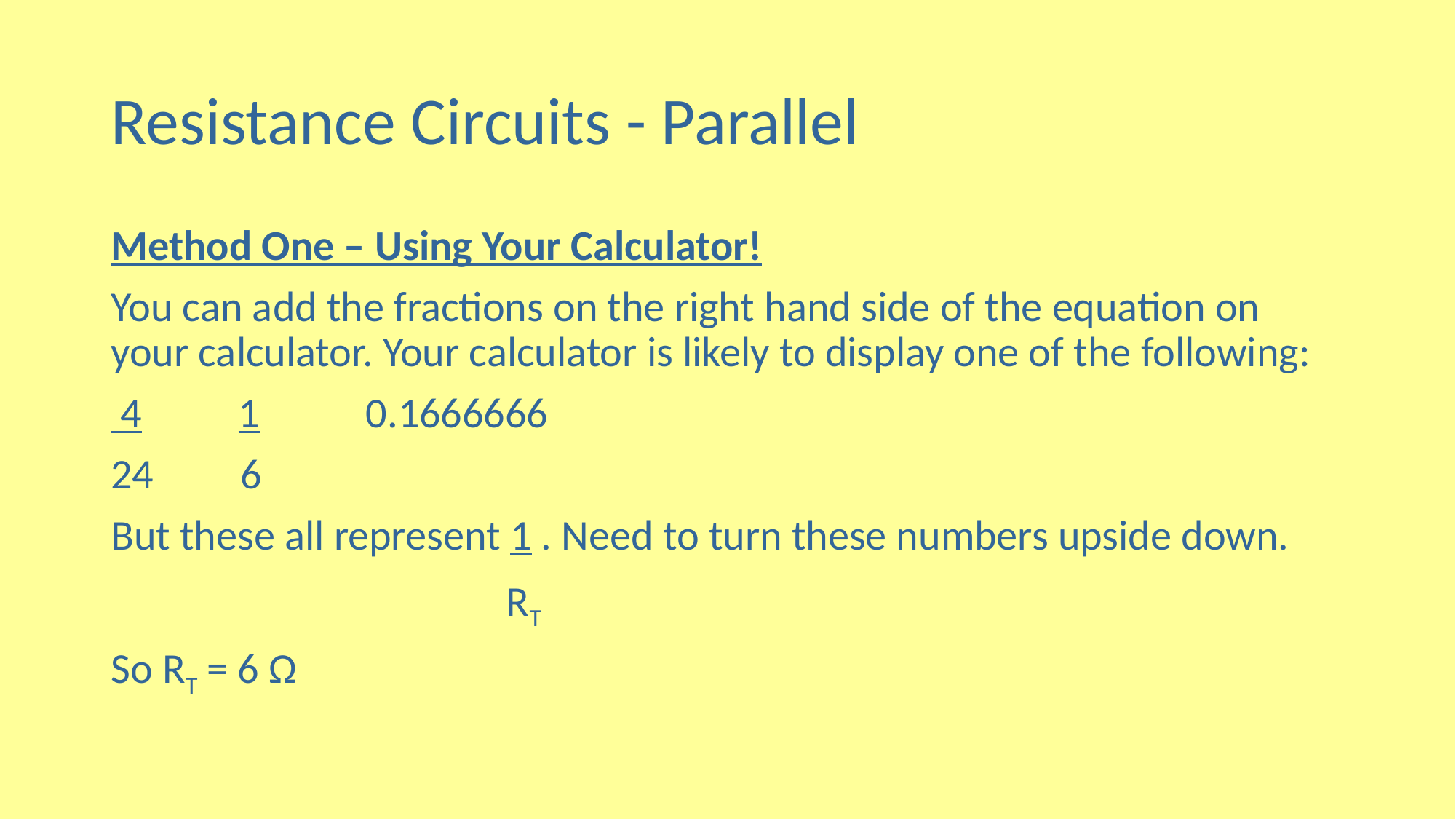

# Resistance Circuits - Parallel
Method One – Using Your Calculator!
You can add the fractions on the right hand side of the equation on your calculator. Your calculator is likely to display one of the following:
 4          1           0.1666666
24         6
But these all represent 1 . Need to turn these numbers upside down.
                                         RT
So RT = 6 Ω